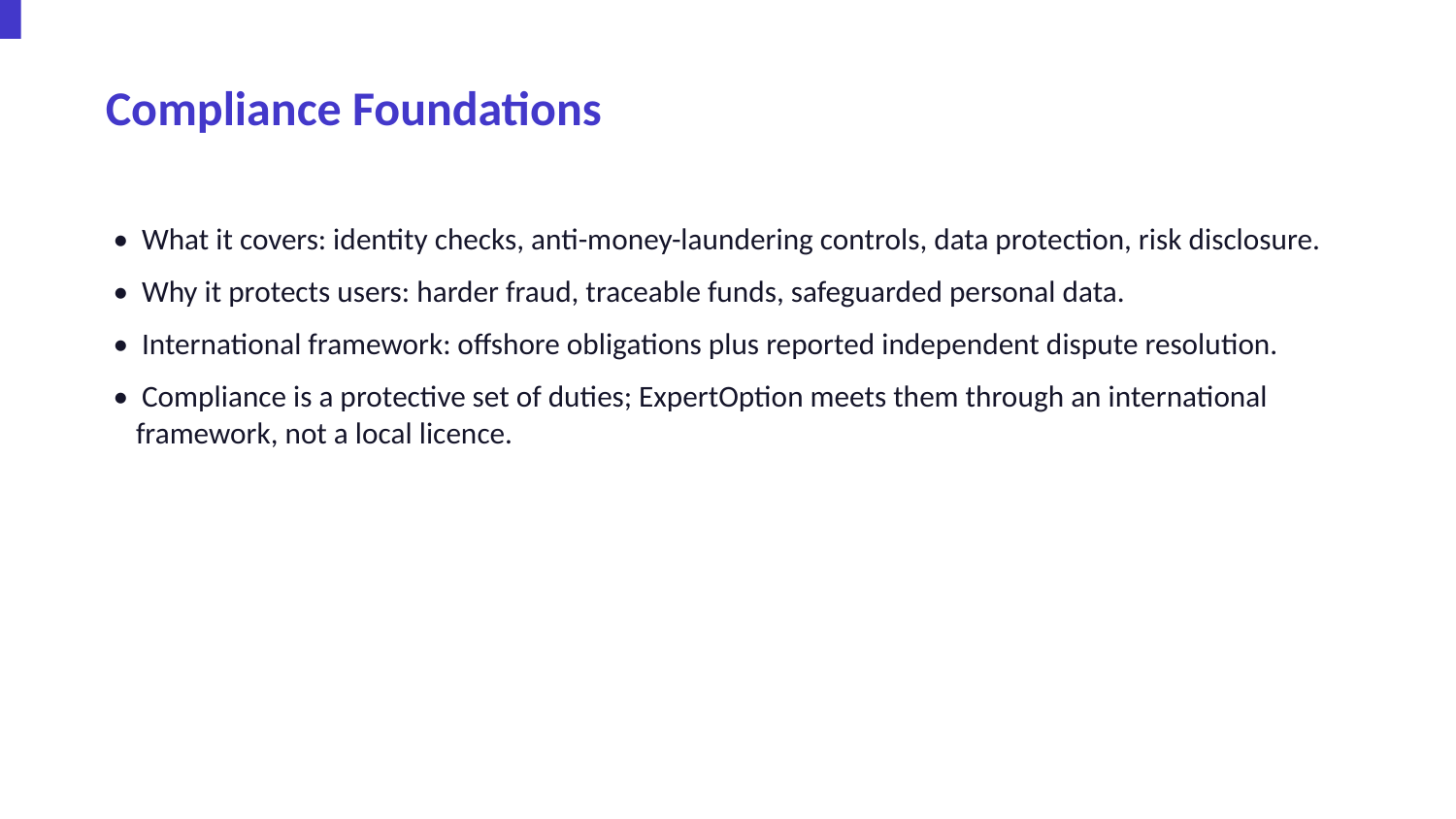

Compliance Foundations
•  What it covers: identity checks, anti-money-laundering controls, data protection, risk disclosure.
•  Why it protects users: harder fraud, traceable funds, safeguarded personal data.
•  International framework: offshore obligations plus reported independent dispute resolution.
•  Compliance is a protective set of duties; ExpertOption meets them through an international framework, not a local licence.